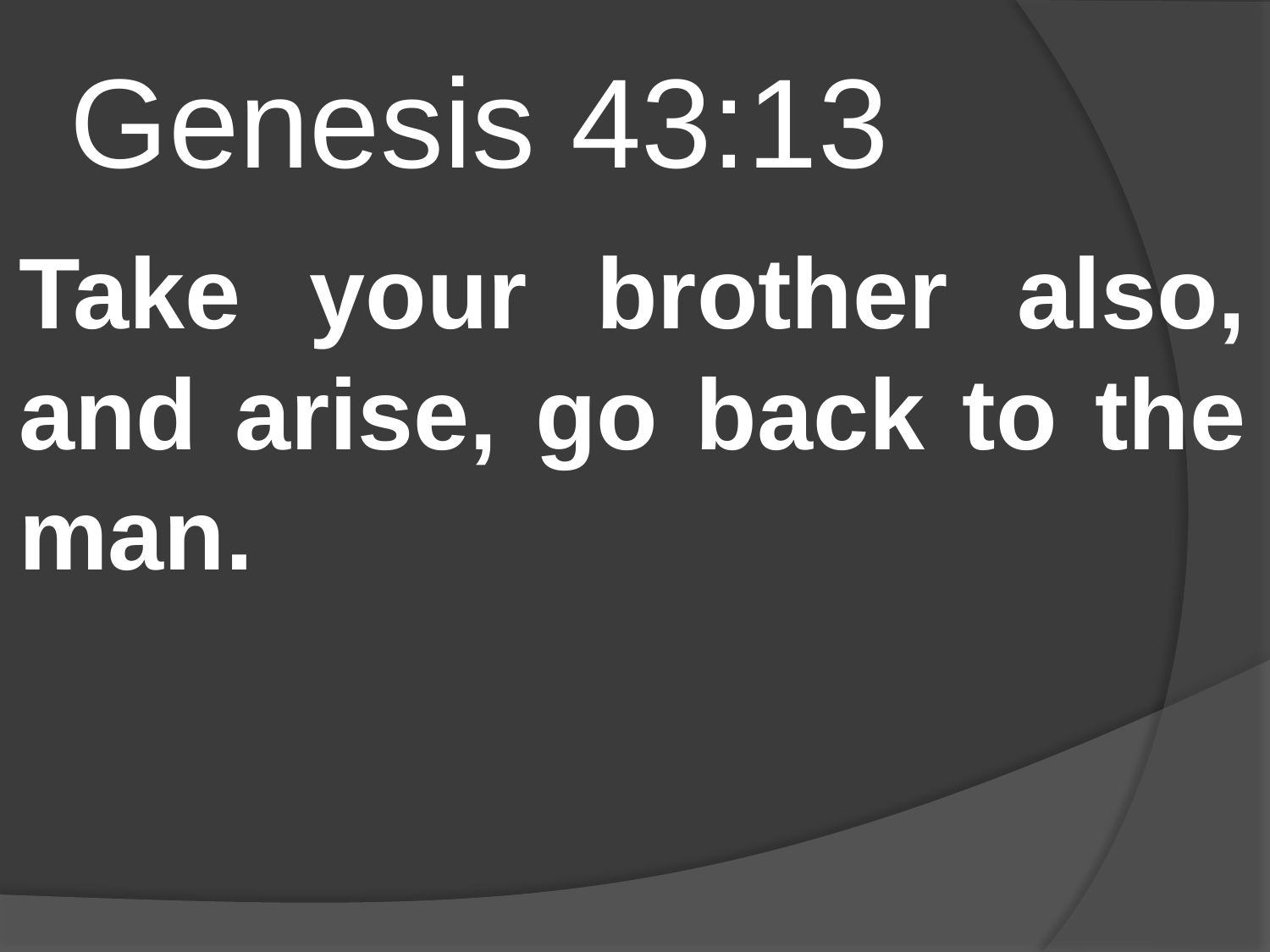

# Genesis 43:13
Take your brother also, and arise, go back to the man.